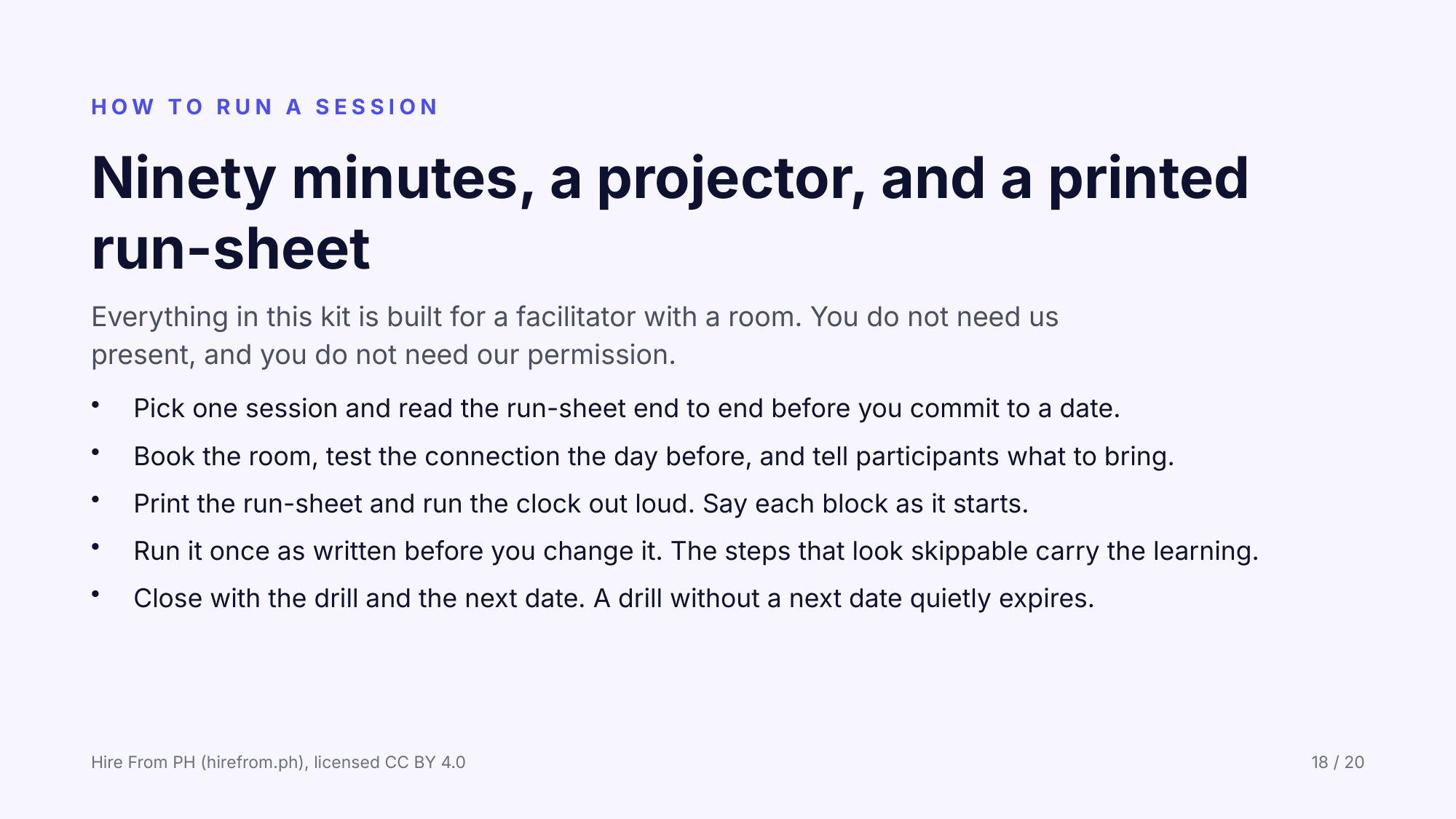

HOW TO RUN A SESSION
Ninety minutes, a projector, and a printed run-sheet
Everything in this kit is built for a facilitator with a room. You do not need us present, and you do not need our permission.
Pick one session and read the run-sheet end to end before you commit to a date.
Book the room, test the connection the day before, and tell participants what to bring.
Print the run-sheet and run the clock out loud. Say each block as it starts.
Run it once as written before you change it. The steps that look skippable carry the learning.
Close with the drill and the next date. A drill without a next date quietly expires.
Hire From PH (hirefrom.ph), licensed CC BY 4.0
18 / 20